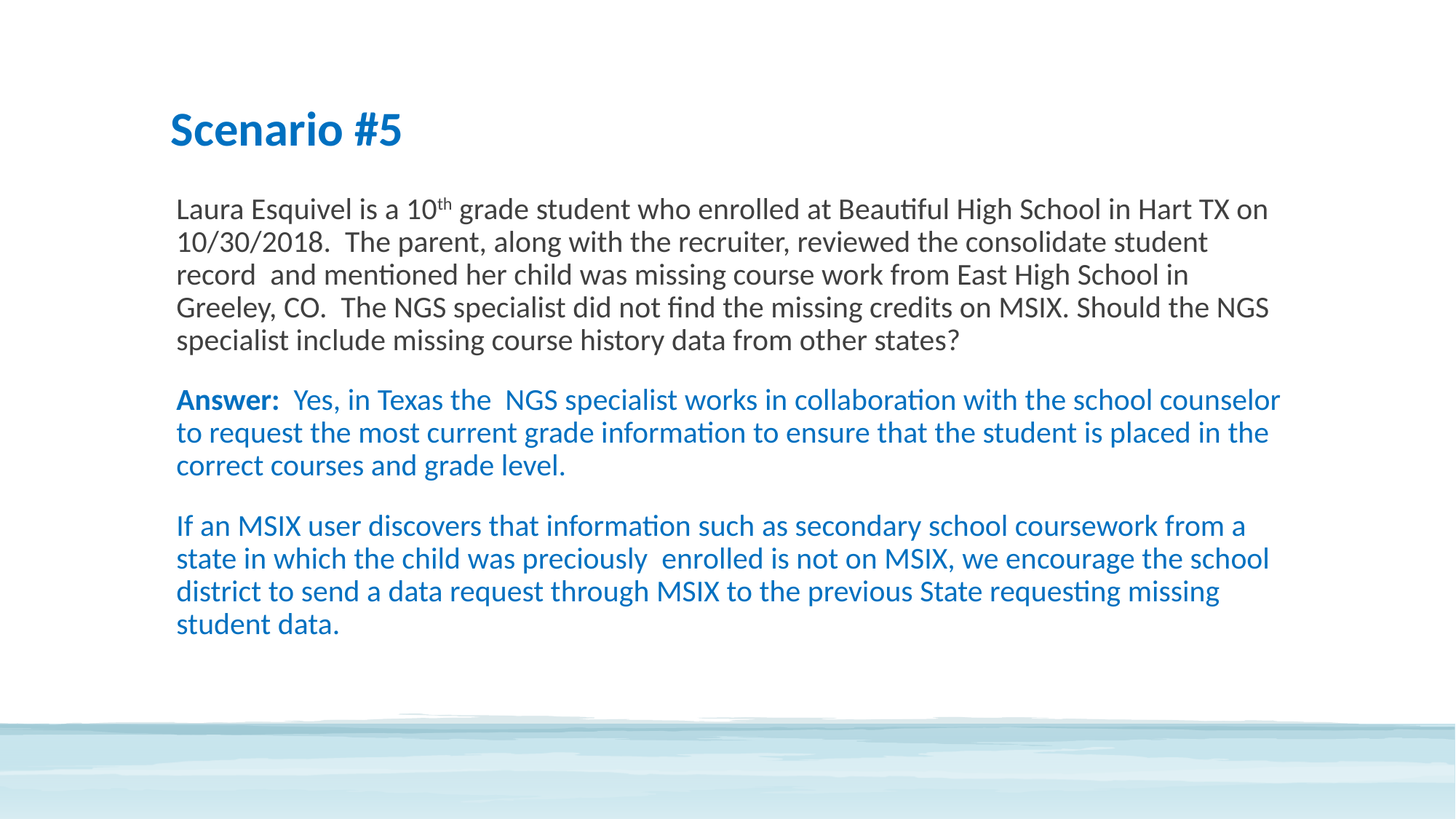

# Scenario #5
Laura Esquivel is a 10th grade student who enrolled at Beautiful High School in Hart TX on 10/30/2018.  The parent, along with the recruiter, reviewed the consolidate student record  and mentioned her child was missing course work from East High School in Greeley, CO.  The NGS specialist did not find the missing credits on MSIX. Should the NGS specialist include missing course history data from other states?
Answer:  Yes, in Texas the  NGS specialist works in collaboration with the school counselor to request the most current grade information to ensure that the student is placed in the correct courses and grade level.
If an MSIX user discovers that information such as secondary school coursework from a state in which the child was preciously  enrolled is not on MSIX, we encourage the school district to send a data request through MSIX to the previous State requesting missing student data.